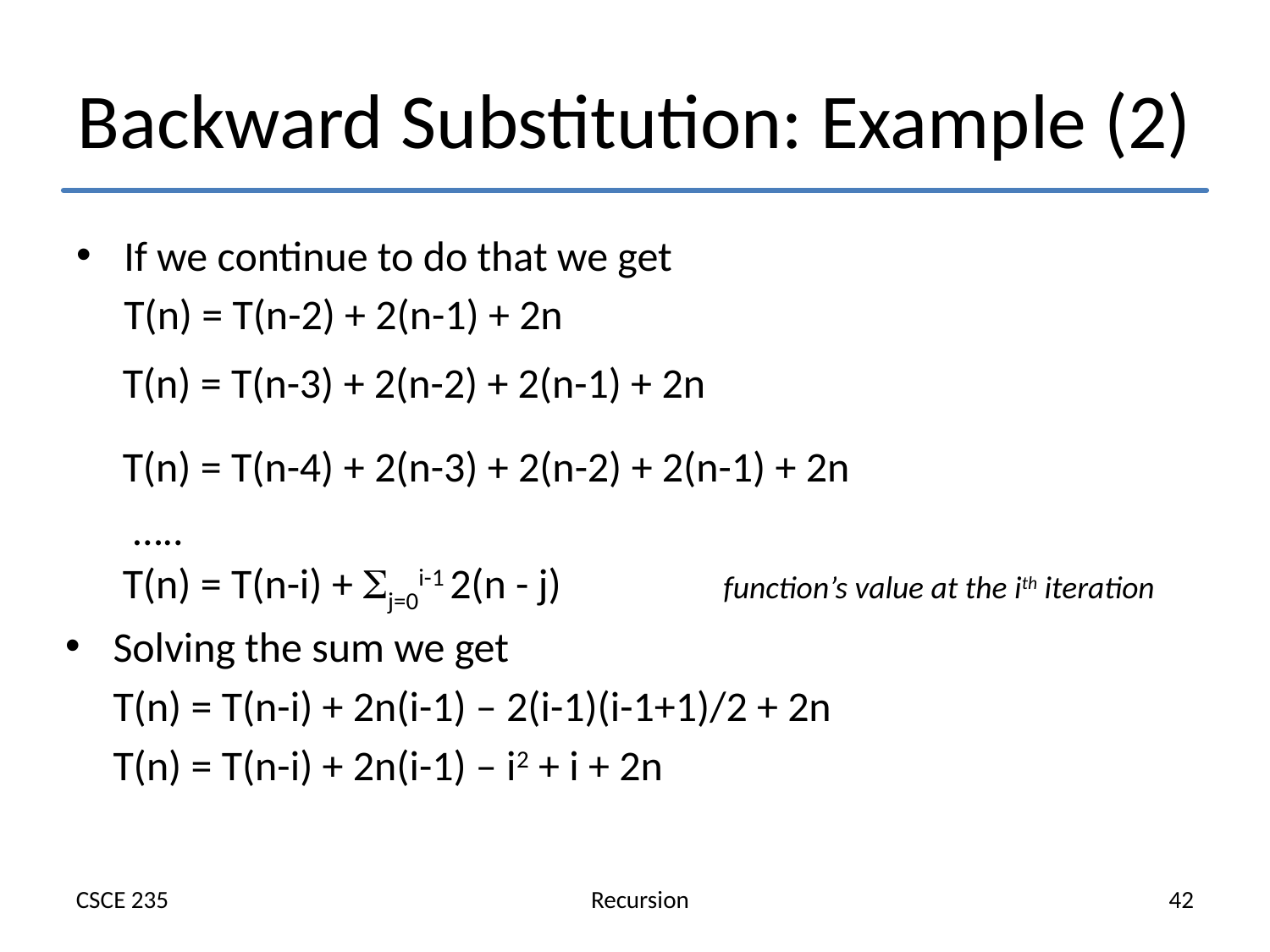

# Backward Substitution: Example (2)
If we continue to do that we get
	T(n) = T(n-2) + 2(n-1) + 2n

	 T(n) = T(n-3) + 2(n-2) + 2(n-1) + 2n
	 T(n) = T(n-4) + 2(n-3) + 2(n-2) + 2(n-1) + 2n
	 …..
	 T(n) = T(n-i) + Σj=0i-1 2(n - j)                 function’s value at the ith iteration
Solving the sum we get
     T(n) = T(n-i) + 2n(i-1) – 2(i-1)(i-1+1)/2 + 2n
	T(n) = T(n-i) + 2n(i-1) – i2 + i + 2n